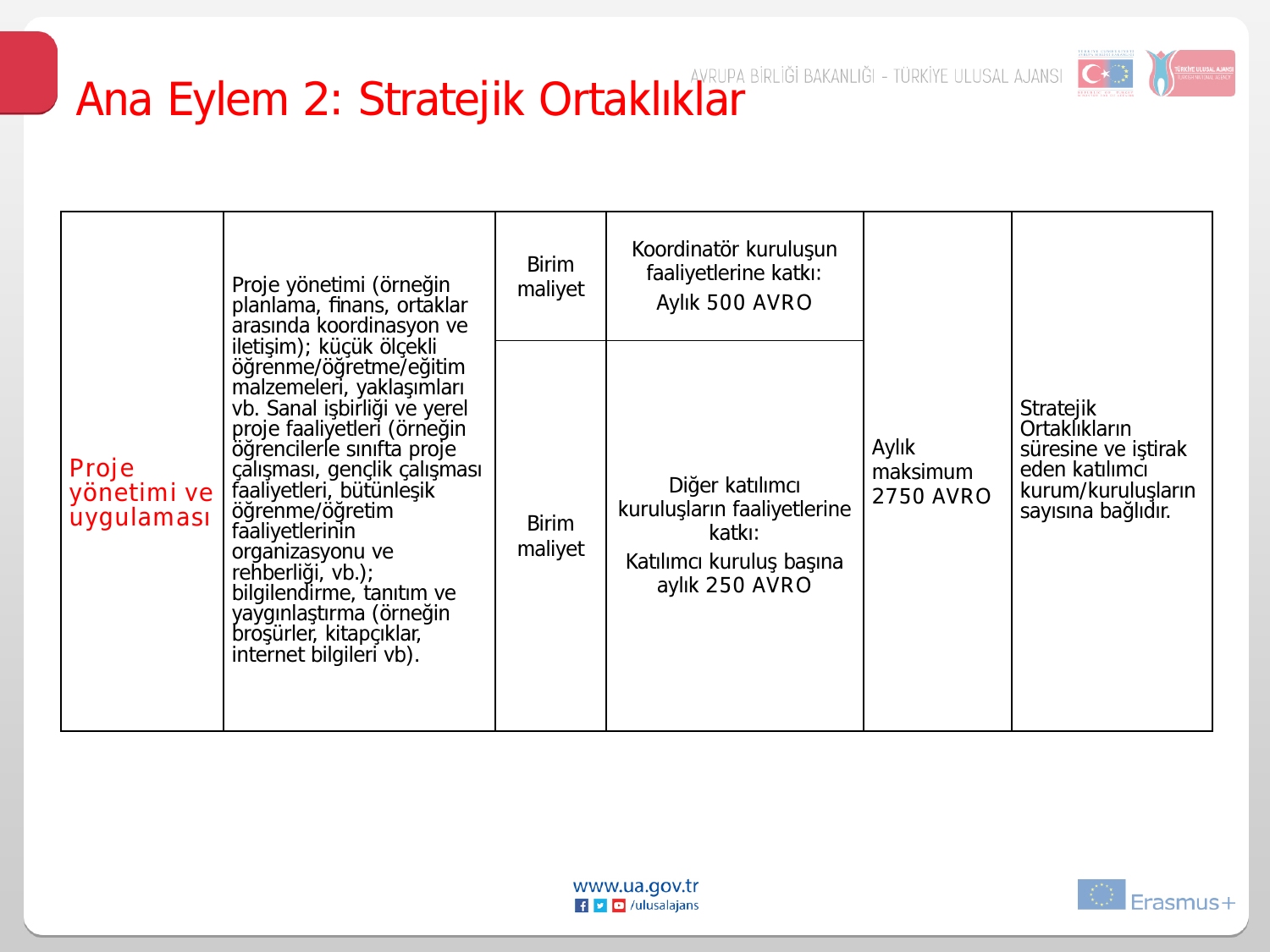

# Ana Eylem 2: Stratejik Ortaklıklar
| Proje yönetimi ve uygulaması | Proje yönetimi (örneğin planlama, finans, ortaklar arasında koordinasyon ve iletişim); küçük ölçekli öğrenme/öğretme/eğitim malzemeleri, yaklaşımları vb. Sanal işbirliği ve yerel proje faaliyetleri (örneğin öğrencilerle sınıfta proje çalışması, gençlik çalışması faaliyetleri, bütünleşik öğrenme/öğretim faaliyetlerinin organizasyonu ve rehberliği, vb.); bilgilendirme, tanıtım ve yaygınlaştırma (örneğin broşürler, kitapçıklar, internet bilgileri vb). | Birim maliyet | Koordinatör kuruluşun faaliyetlerine katkı: Aylık 500 AVRO | Aylık maksimum 2750 AVRO | Stratejik Ortaklıkların süresine ve iştirak eden katılımcı kurum/kuruluşların sayısına bağlıdır. |
| --- | --- | --- | --- | --- | --- |
|  |  | Birim maliyet | Diğer katılımcı kuruluşların faaliyetlerine katkı: Katılımcı kuruluş başına aylık 250 AVRO |  |  |